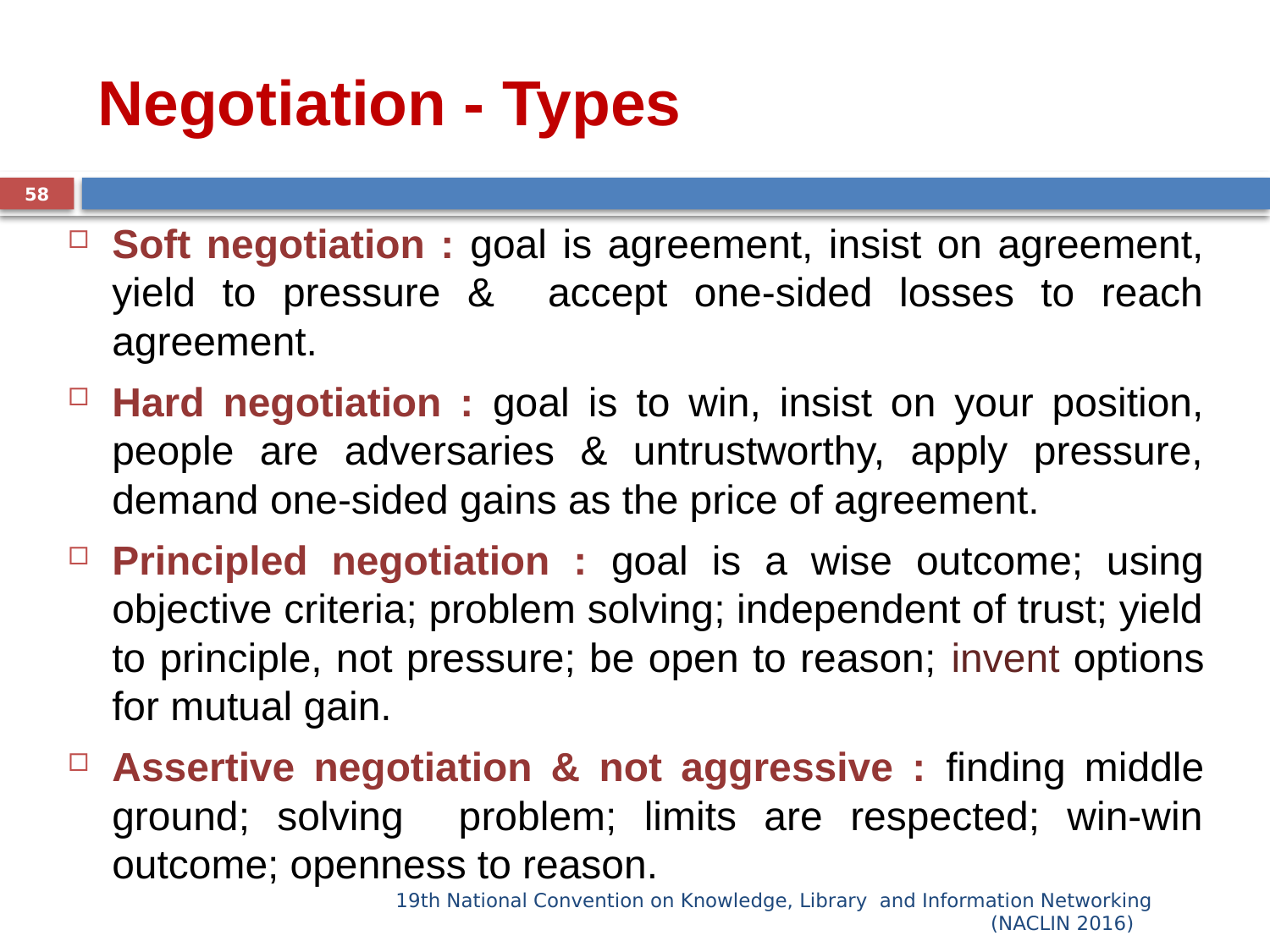

# Negotiation - Types
58
Soft negotiation : goal is agreement, insist on agreement, yield to pressure &  accept one-sided losses to reach agreement.
Hard negotiation : goal is to win, insist on your position, people are adversaries & untrustworthy, apply pressure, demand one-sided gains as the price of agreement.
Principled negotiation : goal is a wise outcome; using objective criteria; problem solving; independent of trust; yield to principle, not pressure; be open to reason; invent options for mutual gain.
Assertive negotiation & not aggressive : finding middle ground; solving  problem; limits are respected; win-win outcome; openness to reason.

19th National Convention on Knowledge, Library  and Information Networking (NACLIN 2016)